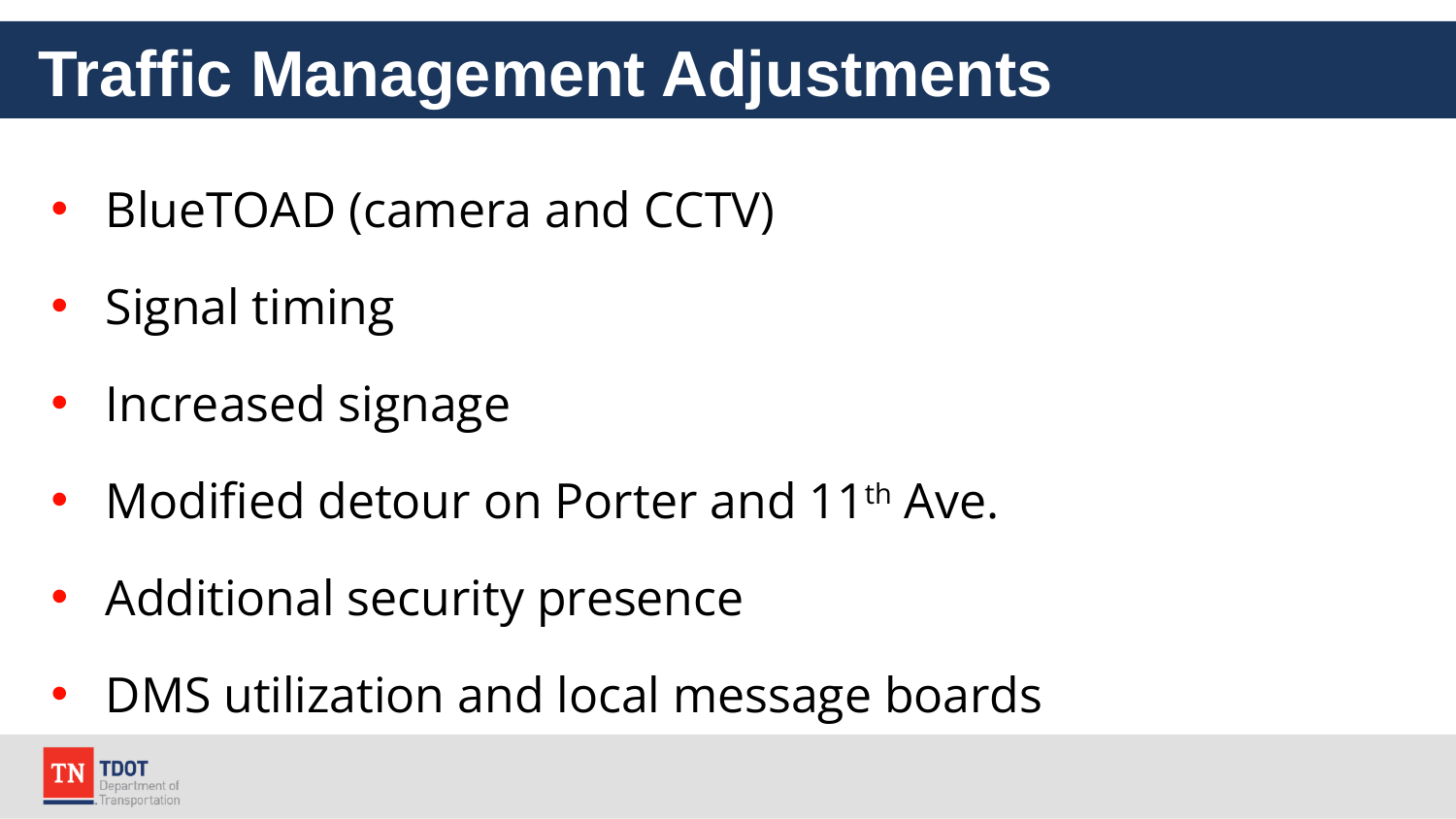

# Traffic Management Adjustments
BlueTOAD (camera and CCTV)
Signal timing
Increased signage
Modified detour on Porter and 11th Ave.
Additional security presence
DMS utilization and local message boards